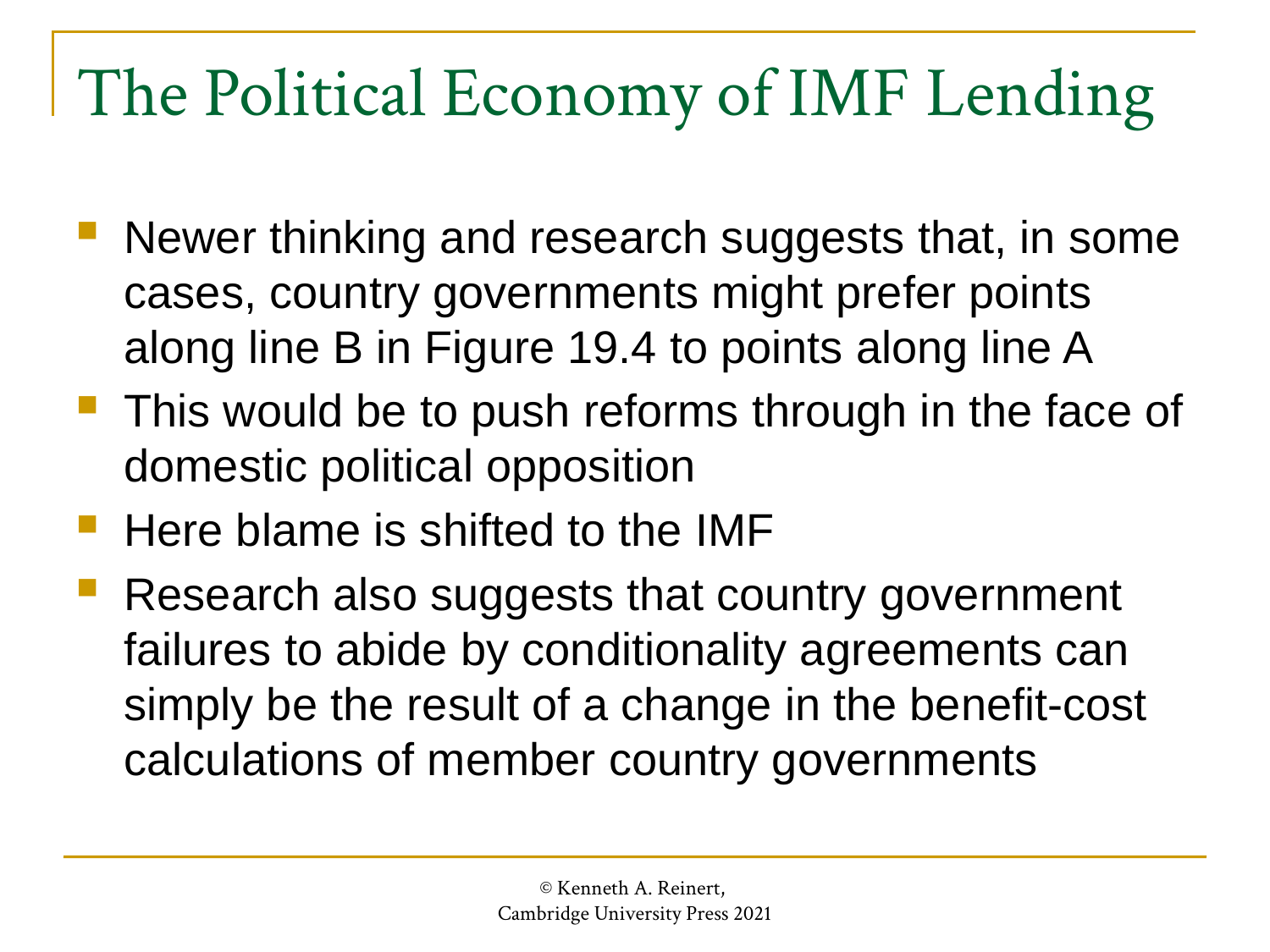

# The Political Economy of IMF Lending
Newer thinking and research suggests that, in some cases, country governments might prefer points along line B in Figure 19.4 to points along line A
This would be to push reforms through in the face of domestic political opposition
Here blame is shifted to the IMF
Research also suggests that country government failures to abide by conditionality agreements can simply be the result of a change in the benefit-cost calculations of member country governments
© Kenneth A. Reinert,
Cambridge University Press 2021